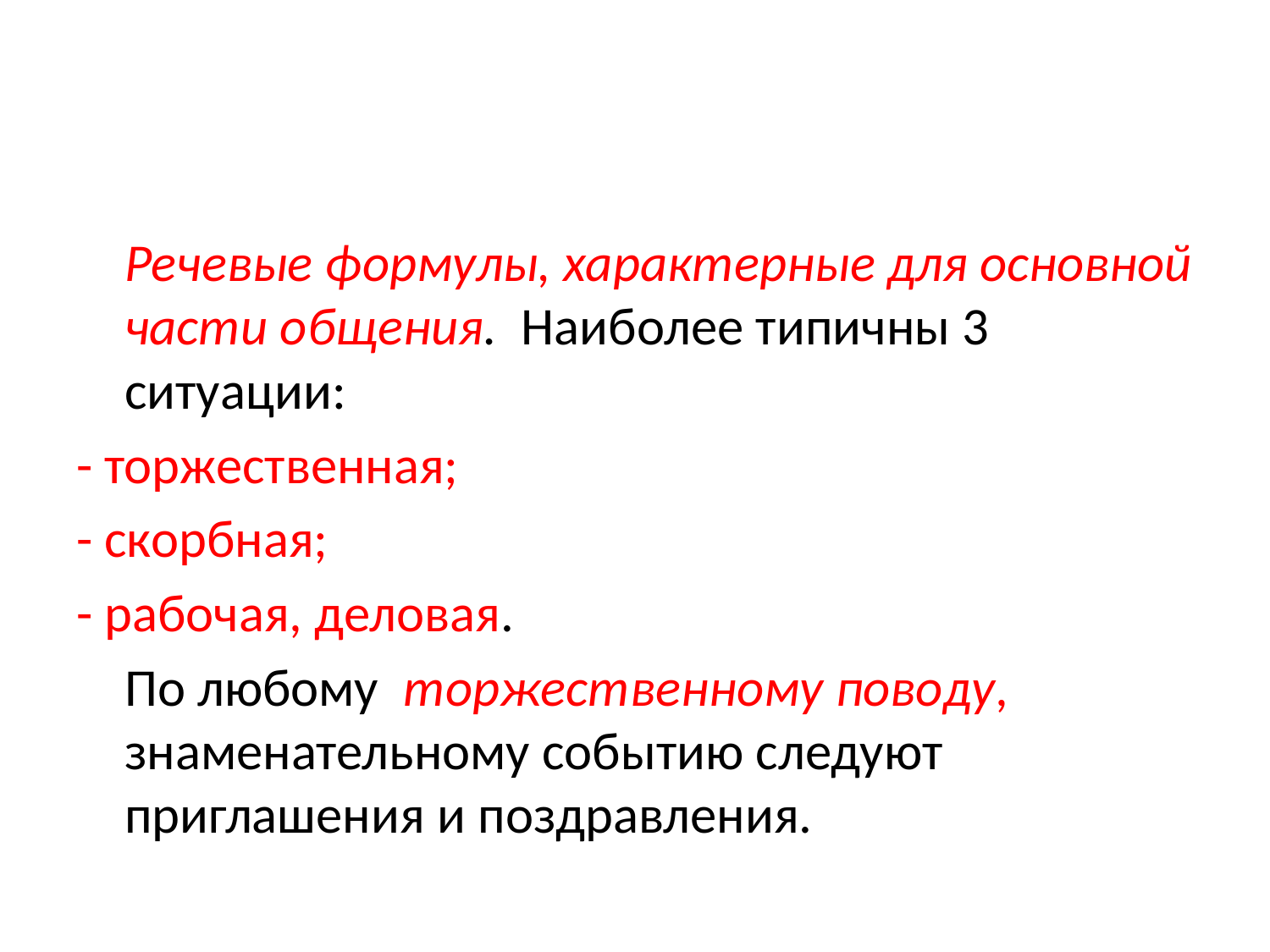

#
    Речевые формулы, характерные для основной части общения.  Наиболее типичны 3 ситуации:
- торжественная;
- скорбная;
- рабочая, деловая.
	По любому  торжественному поводу, знаменательному событию следуют приглашения и поздравления.